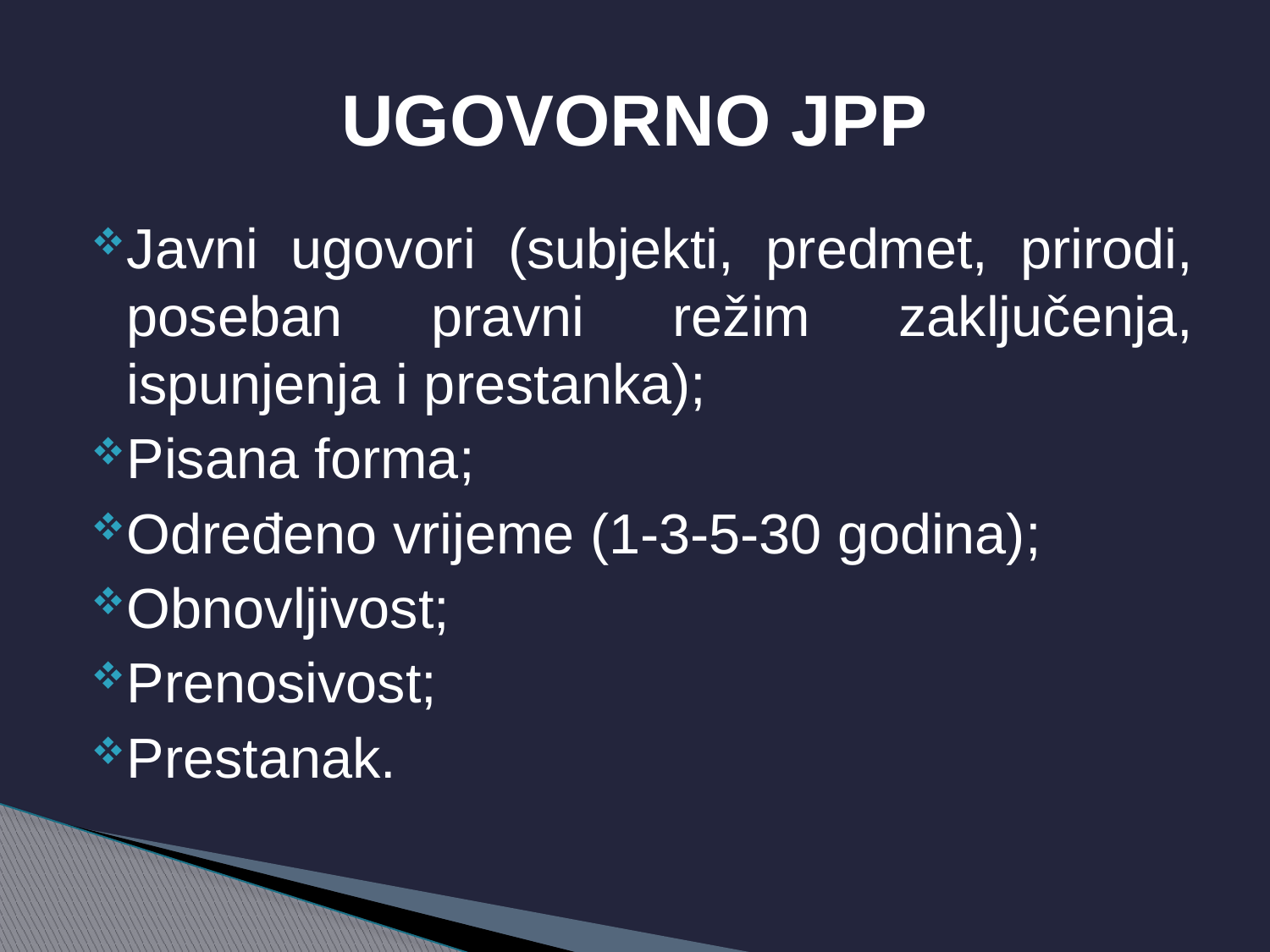

# UGOVORNO JPP
Javni ugovori (subjekti, predmet, prirodi, poseban pravni režim zaključenja, ispunjenja i prestanka);
Pisana forma;
Određeno vrijeme (1-3-5-30 godina);
Obnovljivost;
Prenosivost;
Prestanak.